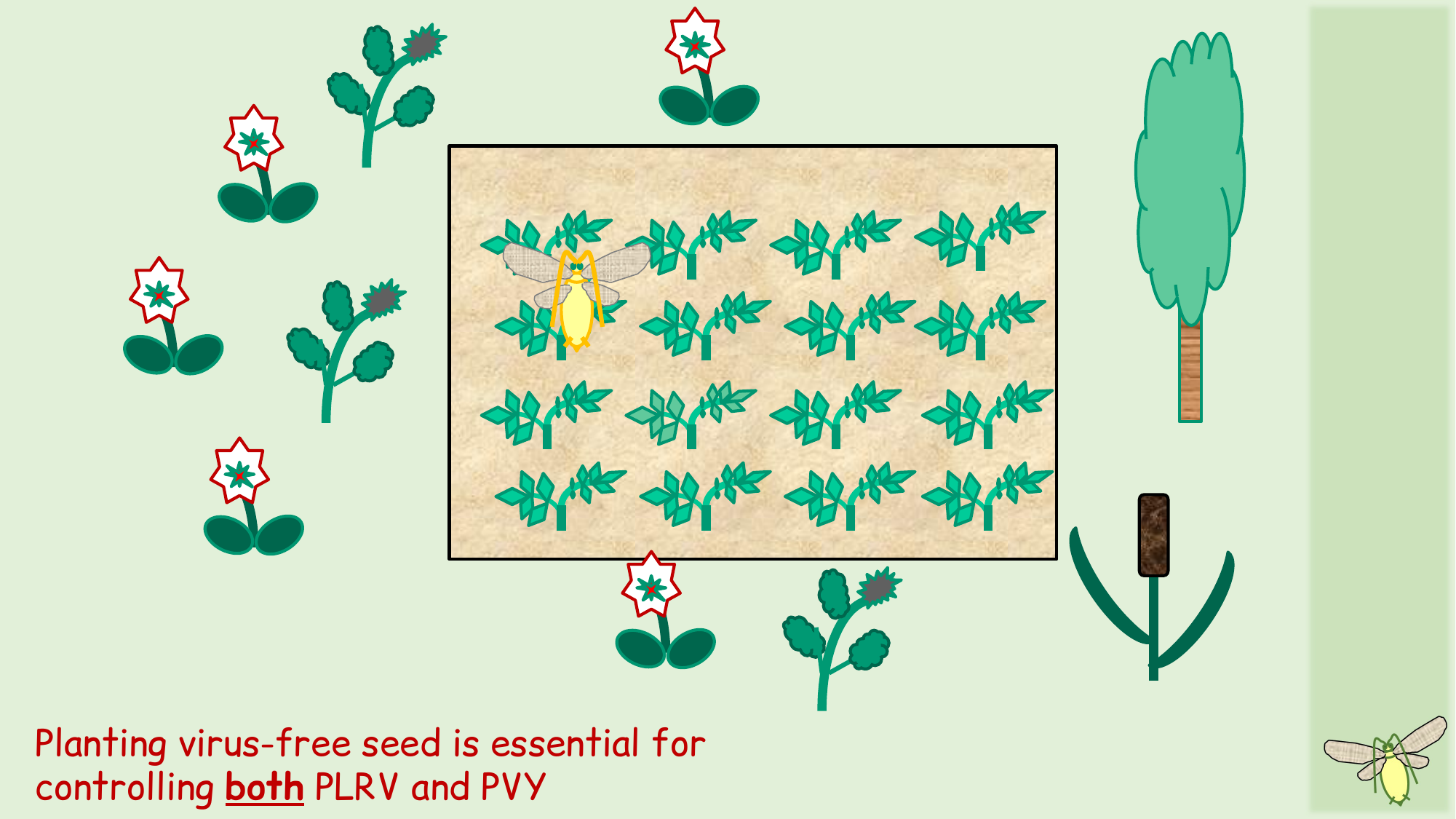

Planting virus-free seed is essential for controlling both PLRV and PVY